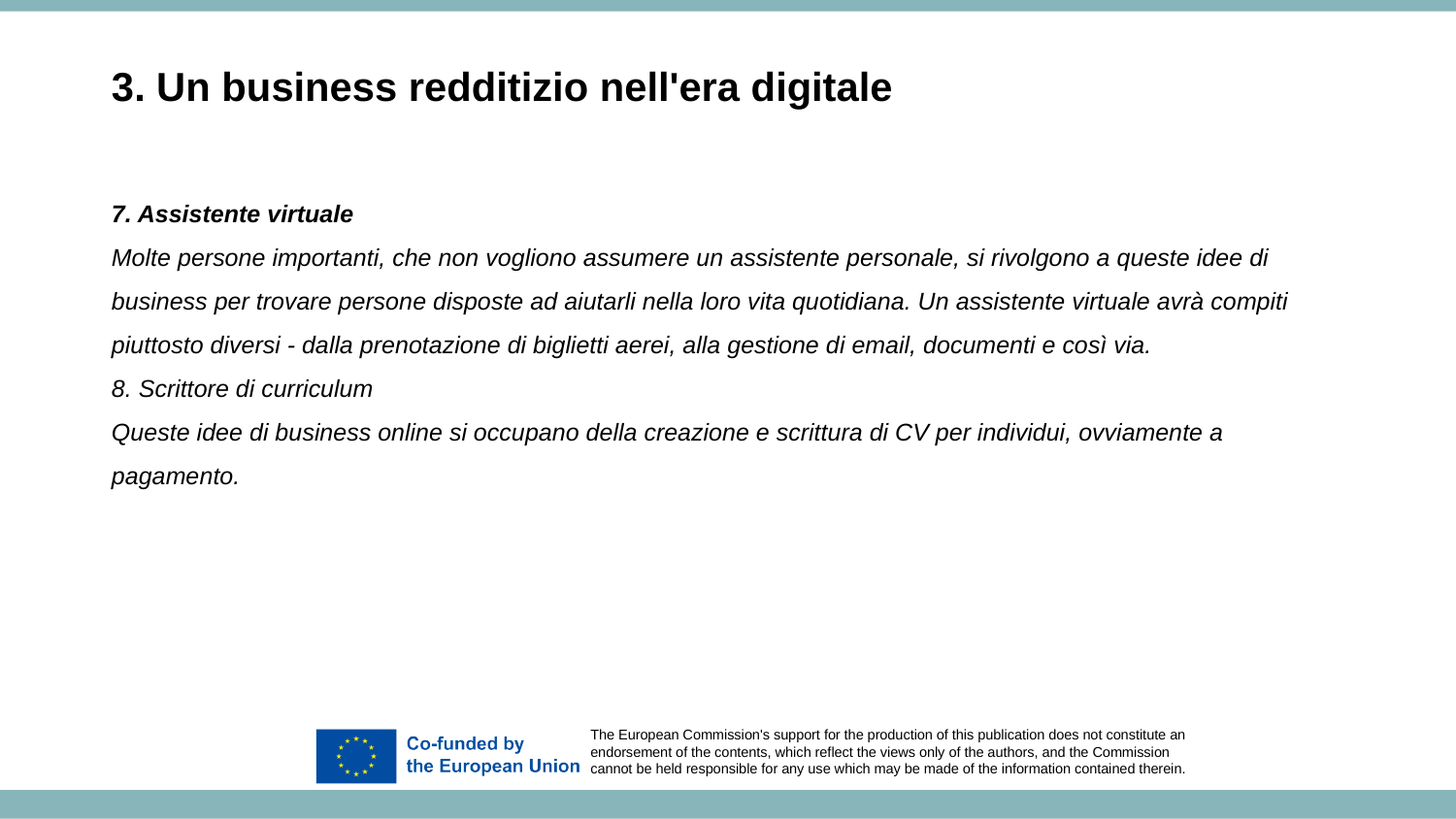

3. Un business redditizio nell'era digitale

7. Assistente virtuale
Molte persone importanti, che non vogliono assumere un assistente personale, si rivolgono a queste idee di
business per trovare persone disposte ad aiutarli nella loro vita quotidiana. Un assistente virtuale avrà compiti
piuttosto diversi - dalla prenotazione di biglietti aerei, alla gestione di email, documenti e così via.
8. Scrittore di curriculum
Queste idee di business online si occupano della creazione e scrittura di CV per individui, ovviamente a
pagamento.